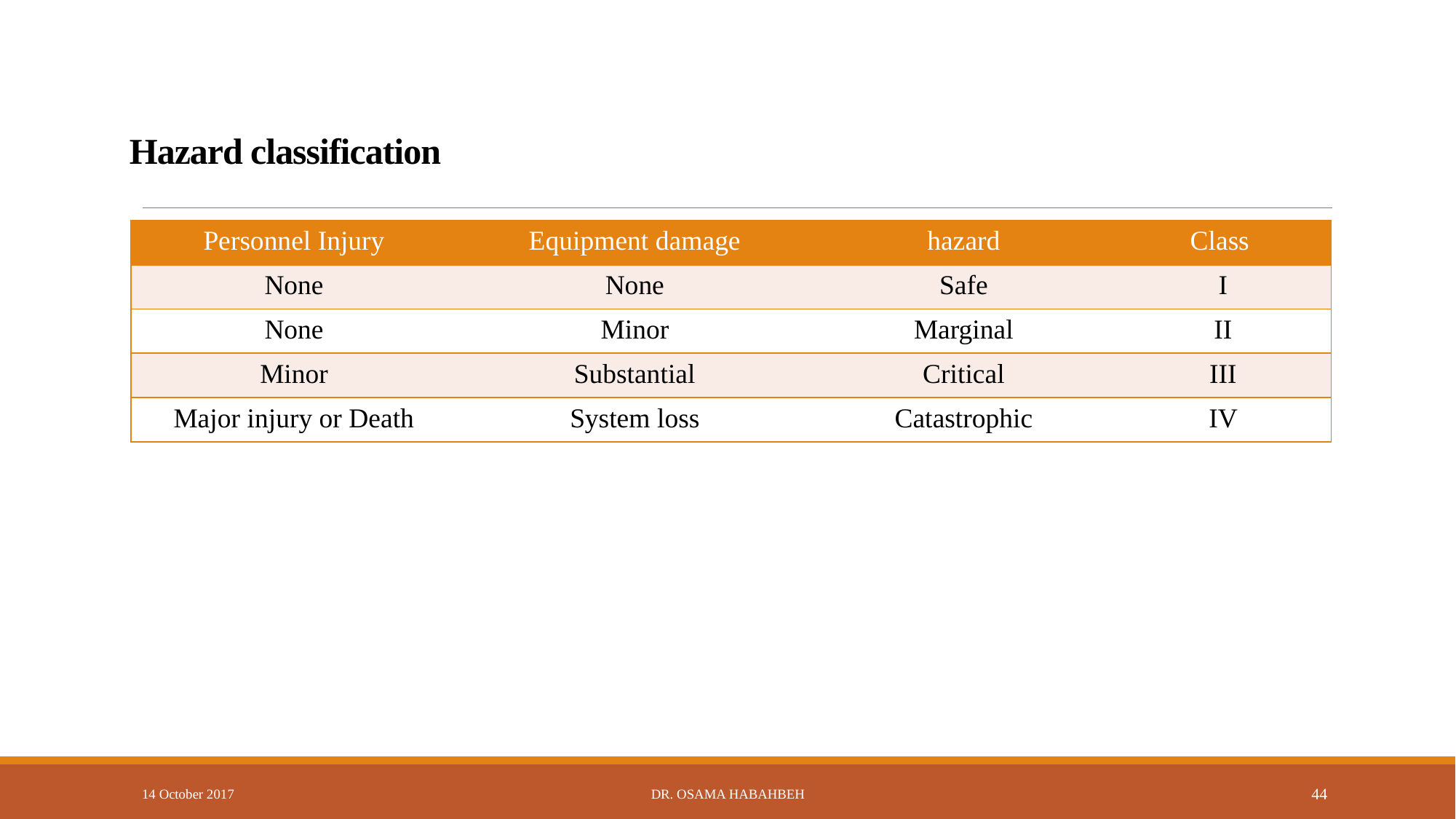

# Hazard classification
| Personnel Injury | Equipment damage | hazard | Class |
| --- | --- | --- | --- |
| None | None | Safe | I |
| None | Minor | Marginal | II |
| Minor | Substantial | Critical | III |
| Major injury or Death | System loss | Catastrophic | IV |
14 October 2017
Dr. Osama Habahbeh
44